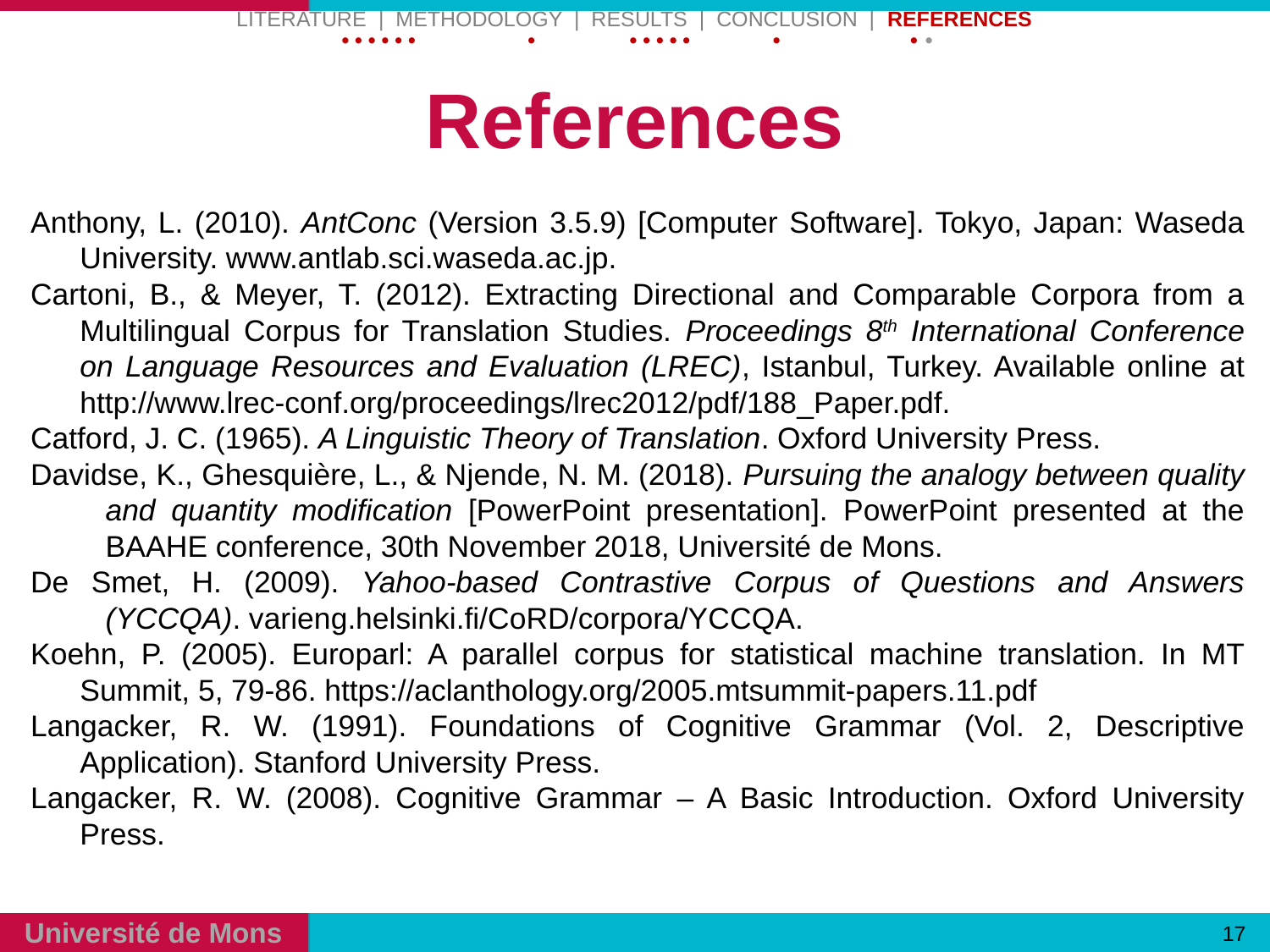

Literature  |  Methodology  |  Results  |  Conclusion  |  References
• • • • • •                   •                • • • • •              •                      • •
# References
Anthony, L. (2010). AntConc (Version 3.5.9) [Computer Software]. Tokyo, Japan: Waseda University. www.antlab.sci.waseda.ac.jp.
Cartoni, B., & Meyer, T. (2012). Extracting Directional and Comparable Corpora from a Multilingual Corpus for Translation Studies. Proceedings 8th International Conference on Language Resources and Evaluation (LREC), Istanbul, Turkey. Available online at http://www.lrec-conf.org/proceedings/lrec2012/pdf/188_Paper.pdf.
Catford, J. C. (1965). A Linguistic Theory of Translation. Oxford University Press.
Davidse, K., Ghesquière, L., & Njende, N. M. (2018). Pursuing the analogy between quality and quantity modification [PowerPoint presentation]. PowerPoint presented at the BAAHE conference, 30th November 2018, Université de Mons.
De Smet, H. (2009). Yahoo-based Contrastive Corpus of Questions and Answers (YCCQA). varieng.helsinki.fi/CoRD/corpora/YCCQA.
Koehn, P. (2005). Europarl: A parallel corpus for statistical machine translation. In MT Summit, 5, 79-86. https://aclanthology.org/2005.mtsummit-papers.11.pdf
Langacker, R. W. (1991). Foundations of Cognitive Grammar (Vol. 2, Descriptive Application). Stanford University Press.
Langacker, R. W. (2008). Cognitive Grammar – A Basic Introduction. Oxford University Press.

17